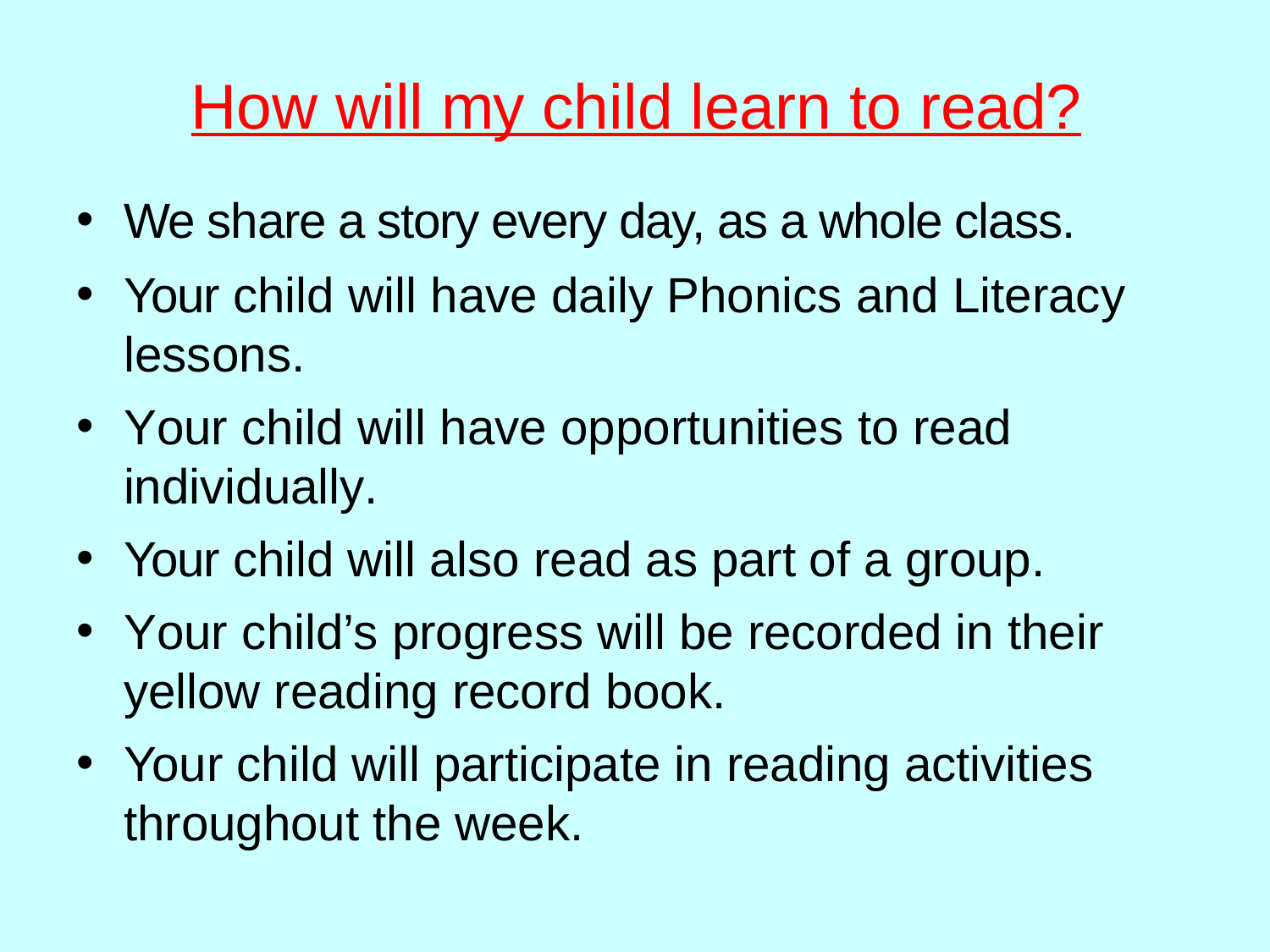

# How will my child learn to read?
We share a story every day, as a whole class.
Your child will have daily Phonics and Literacy lessons.
Your child will have opportunities to read  individually.
Your child will also read as part of a group.
Your child’s progress will be recorded in their yellow reading record book.
Your child will participate in reading activities throughout the week.